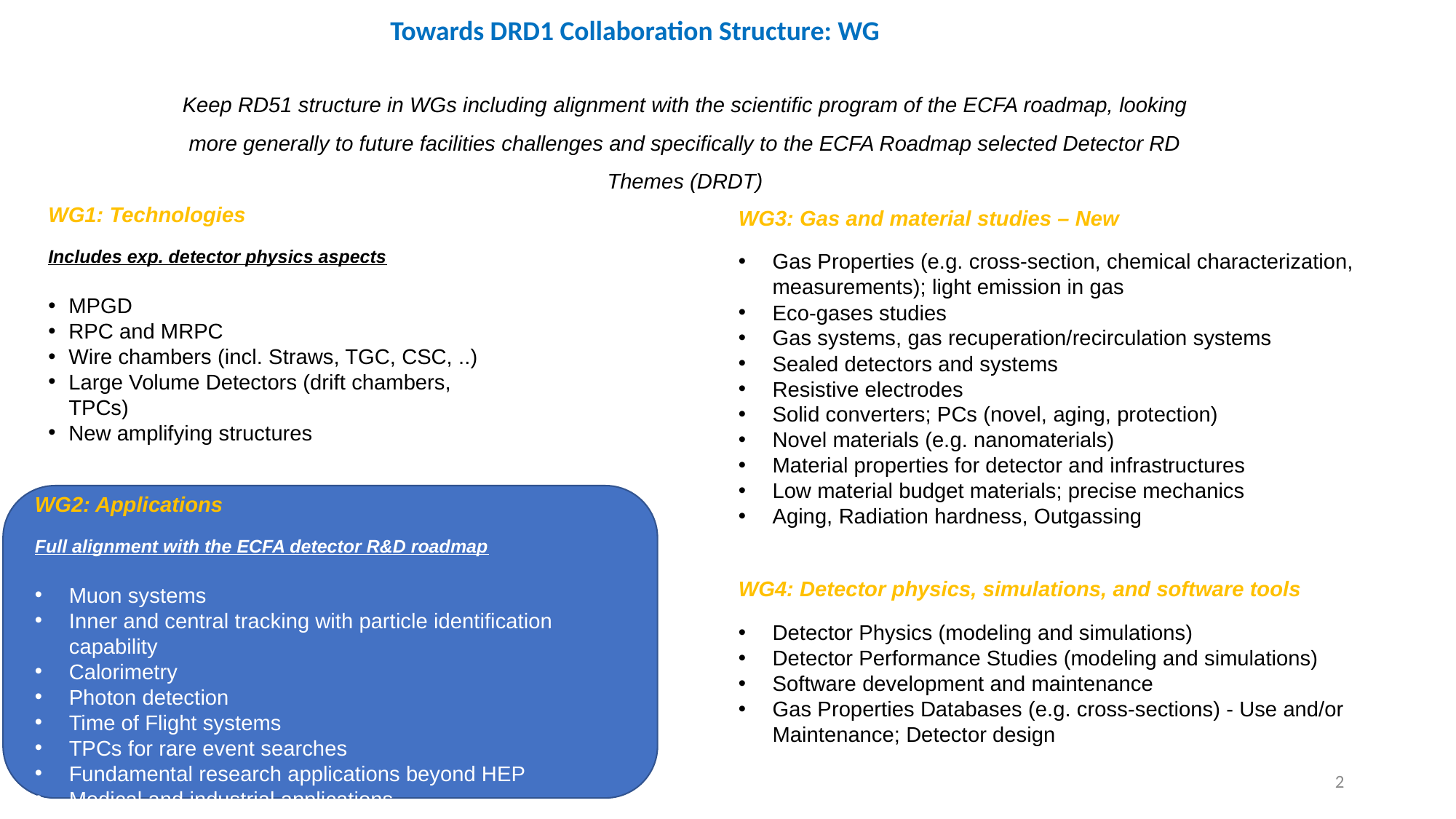

Towards DRD1 Collaboration Structure: WG
Keep RD51 structure in WGs including alignment with the scientific program of the ECFA roadmap, looking more generally to future facilities challenges and specifically to the ECFA Roadmap selected Detector RD Themes (DRDT)
WG1: Technologies
Includes exp. detector physics aspects

MPGD
RPC and MRPC
Wire chambers (incl. Straws, TGC, CSC, ..)
Large Volume Detectors (drift chambers, TPCs)
New amplifying structures
WG3: Gas and material studies – New
Gas Properties (e.g. cross-section, chemical characterization, measurements); light emission in gas
Eco-gases studies
Gas systems, gas recuperation/recirculation systems
Sealed detectors and systems
Resistive electrodes
Solid converters; PCs (novel, aging, protection)
Novel materials (e.g. nanomaterials)
Material properties for detector and infrastructures
Low material budget materials; precise mechanics
Aging, Radiation hardness, Outgassing

WG2: Applications
Full alignment with the ECFA detector R&D roadmap

Muon systems
Inner and central tracking with particle identification capability
Calorimetry
Photon detection
Time of Flight systems
TPCs for rare event searches
Fundamental research applications beyond HEP
Medical and industrial applications
WG4: Detector physics, simulations, and software tools
Detector Physics (modeling and simulations)
Detector Performance Studies (modeling and simulations)
Software development and maintenance
Gas Properties Databases (e.g. cross-sections) - Use and/or Maintenance; Detector design
2